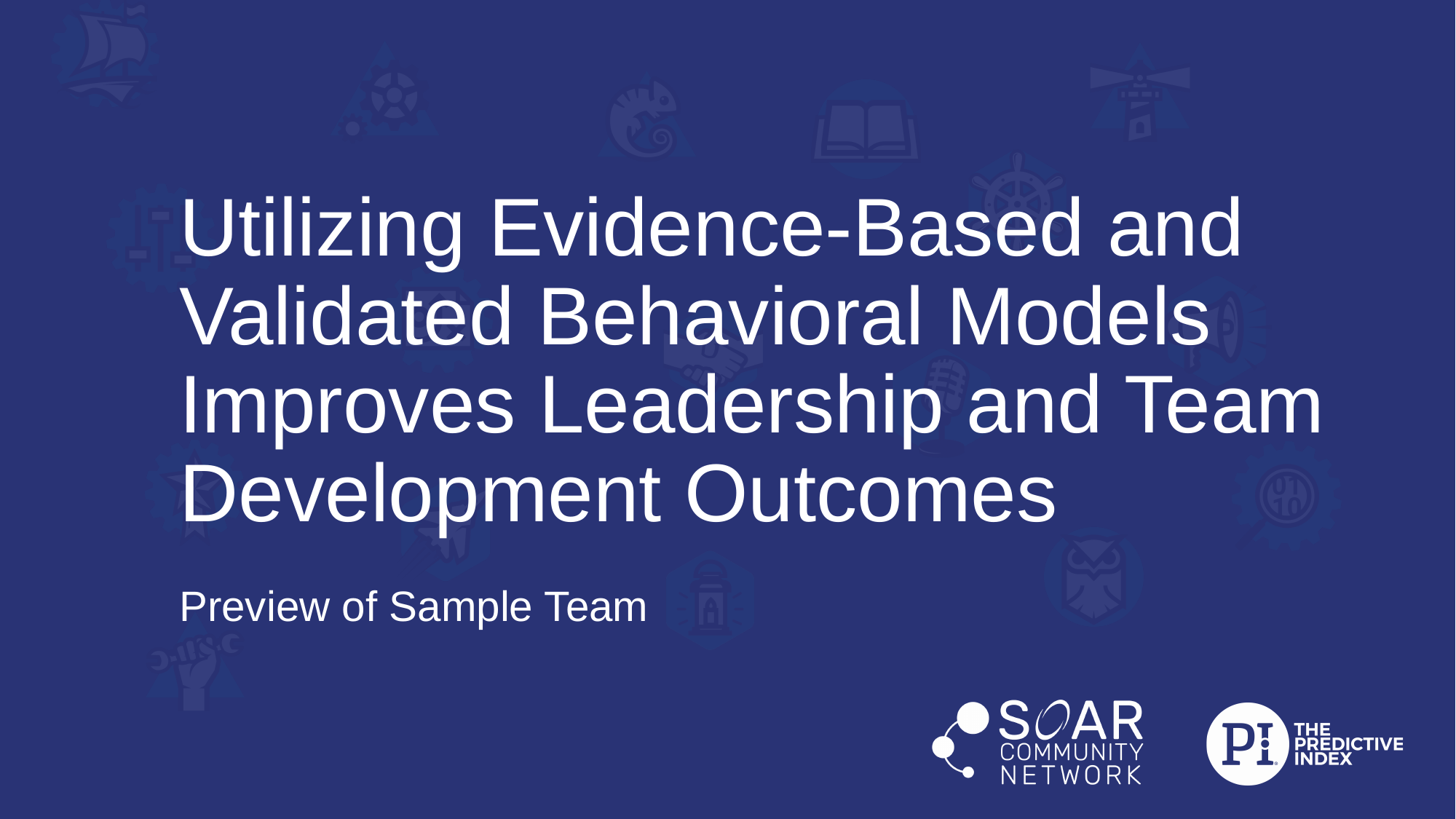

# Utilizing Evidence-Based and Validated Behavioral Models Improves Leadership and Team Development Outcomes Preview of Sample Team